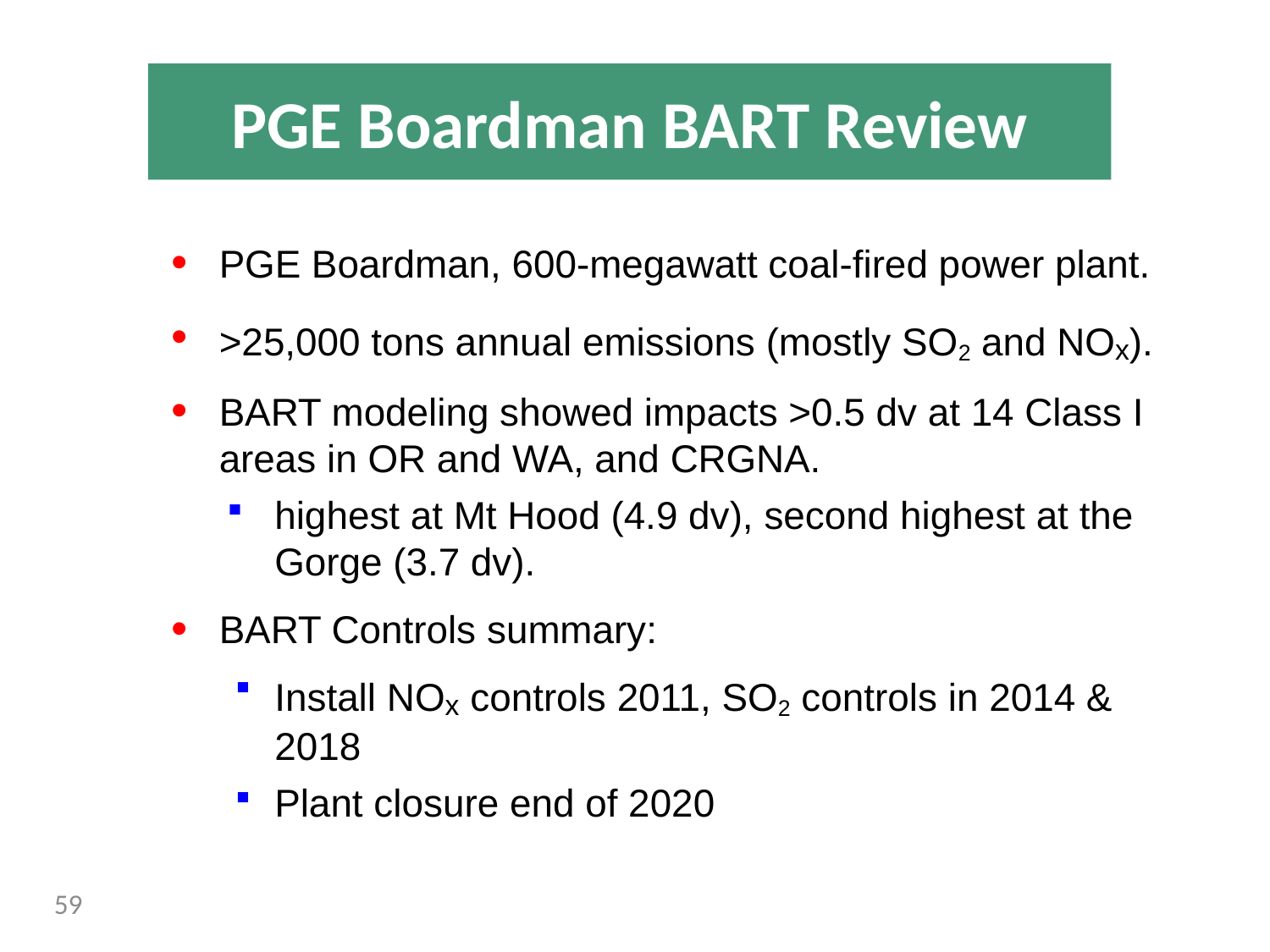

PGE Boardman BART Review
PGE Boardman, 600-megawatt coal-fired power plant.
>25,000 tons annual emissions (mostly SO2 and NOx).
BART modeling showed impacts >0.5 dv at 14 Class I areas in OR and WA, and CRGNA.
highest at Mt Hood (4.9 dv), second highest at the Gorge (3.7 dv).
BART Controls summary:
Install NOx controls 2011, SO2 controls in 2014 & 2018
Plant closure end of 2020
59